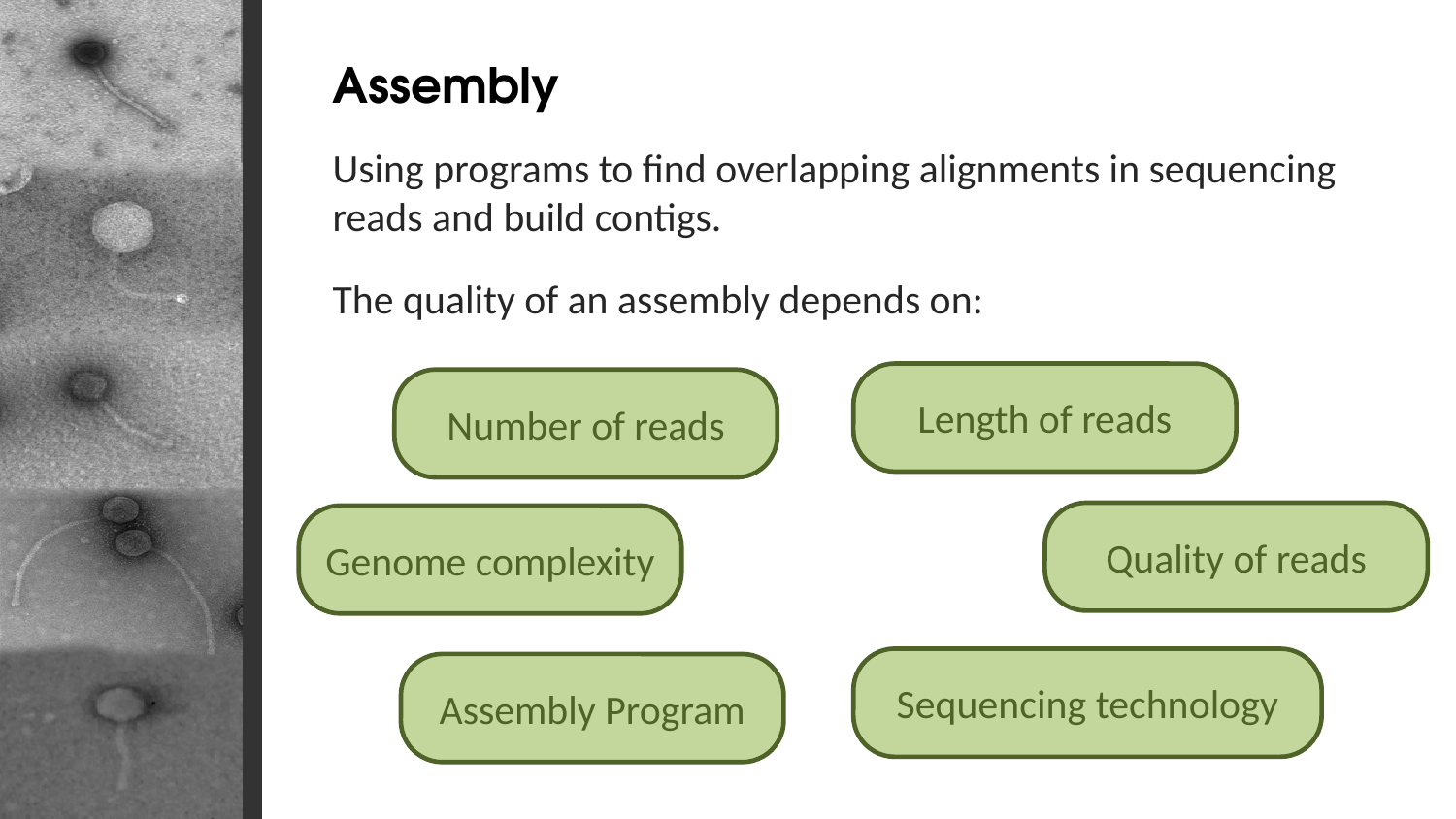

Assembly
Using programs to find overlapping alignments in sequencing reads and build contigs.

The quality of an assembly depends on:
Length of reads
Number of reads
Quality of reads
Genome complexity
Sequencing technology
Assembly Program